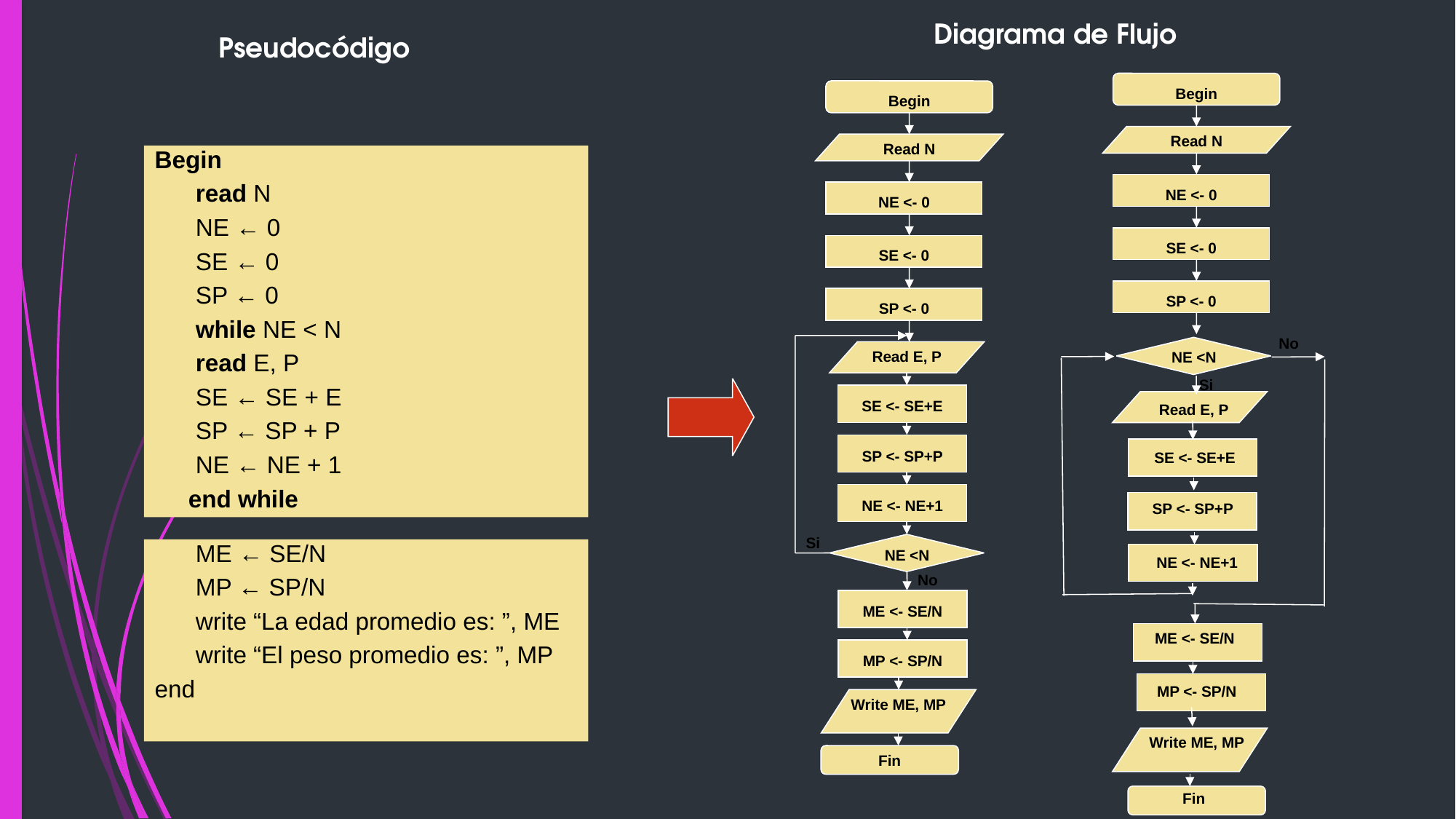

Diagrama de Flujo
Pseudocódigo

Begin

Read N

NE <- 0

SE <- 0

SP <- 0

Begin

Read N

NE <- 0

SE <- 0

SP <- 0

Begin
	read N
	NE ← 0
	SE ← 0
	SP ← 0
	while NE < N
     	read E, P
     	SE ← SE + E
     	SP ← SP + P
     	NE ← NE + 1
     end while
No

NE <N

Si

Read E, P

SE <- SE+E

SP <- SP+P

NE <- NE+1

ME <- SE/N

MP <- SP/N

Write ME, MP

Fin

Read E, P

SE <- SE+E

SP <- SP+P

NE <- NE+1

Si

NE <N

No

ME <- SE/N

MP <- SP/N

Write ME, MP

Fin

	ME ← SE/N
	MP ← SP/N
	write “La edad promedio es: ”, ME
	write “El peso promedio es: ”, MP
end